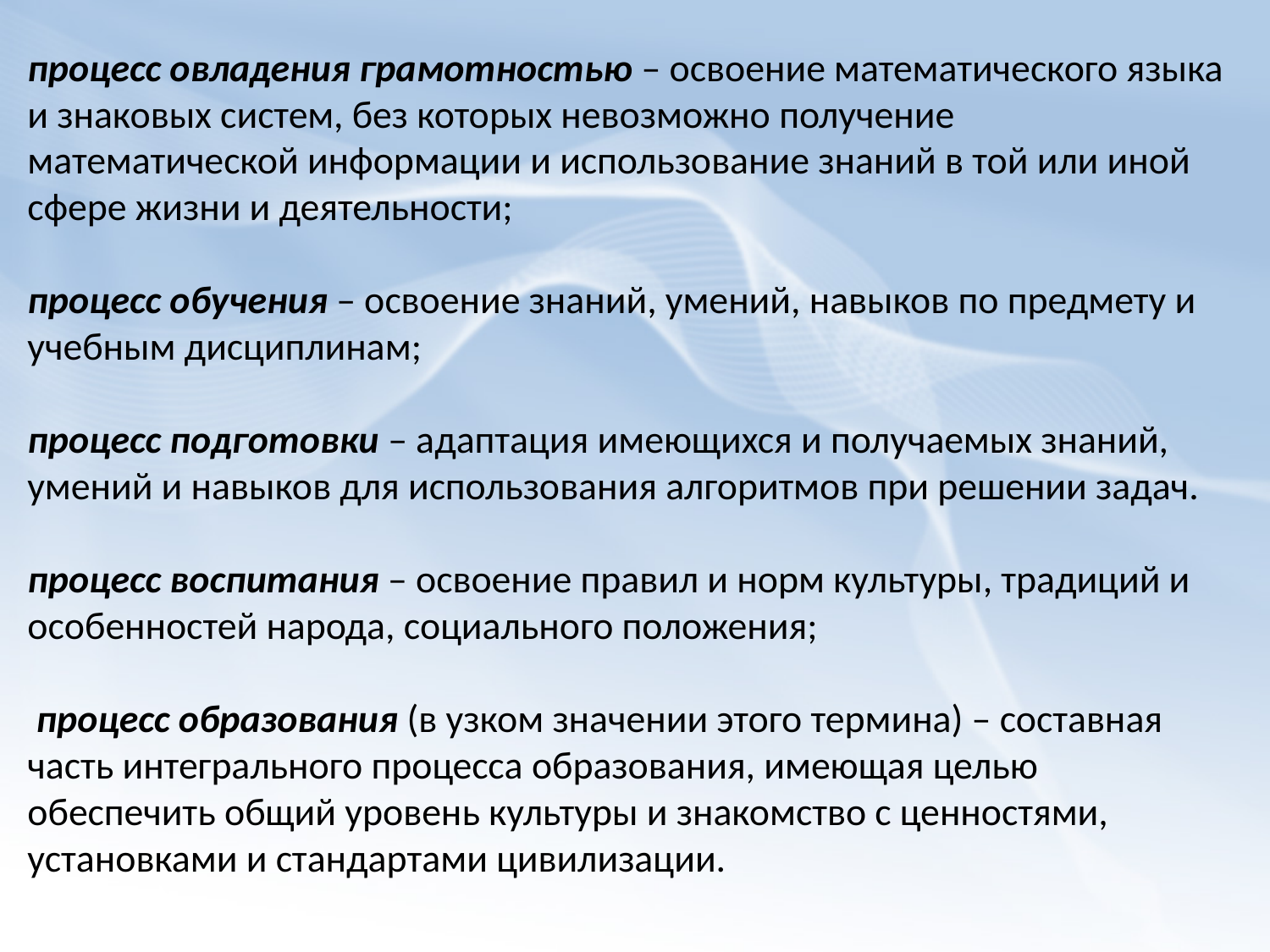

процесс овладения грамотностью – освоение математического языка и знаковых систем, без которых невозможно получение математической информации и использование знаний в той или иной сфере жизни и деятельности;

процесс обучения – освоение знаний, умений, навыков по предмету и учебным дисциплинам;

процесс подготовки – адаптация имеющихся и получаемых знаний, умений и навыков для использования алгоритмов при решении задач.

процесс воспитания – освоение правил и норм культуры, традиций и особенностей народа, социального положения;

 процесс образования (в узком значении этого термина) – составная часть интегрального процесса образования, имеющая целью обеспечить общий уровень культуры и знакомство с ценностями, установками и стандартами цивилизации.